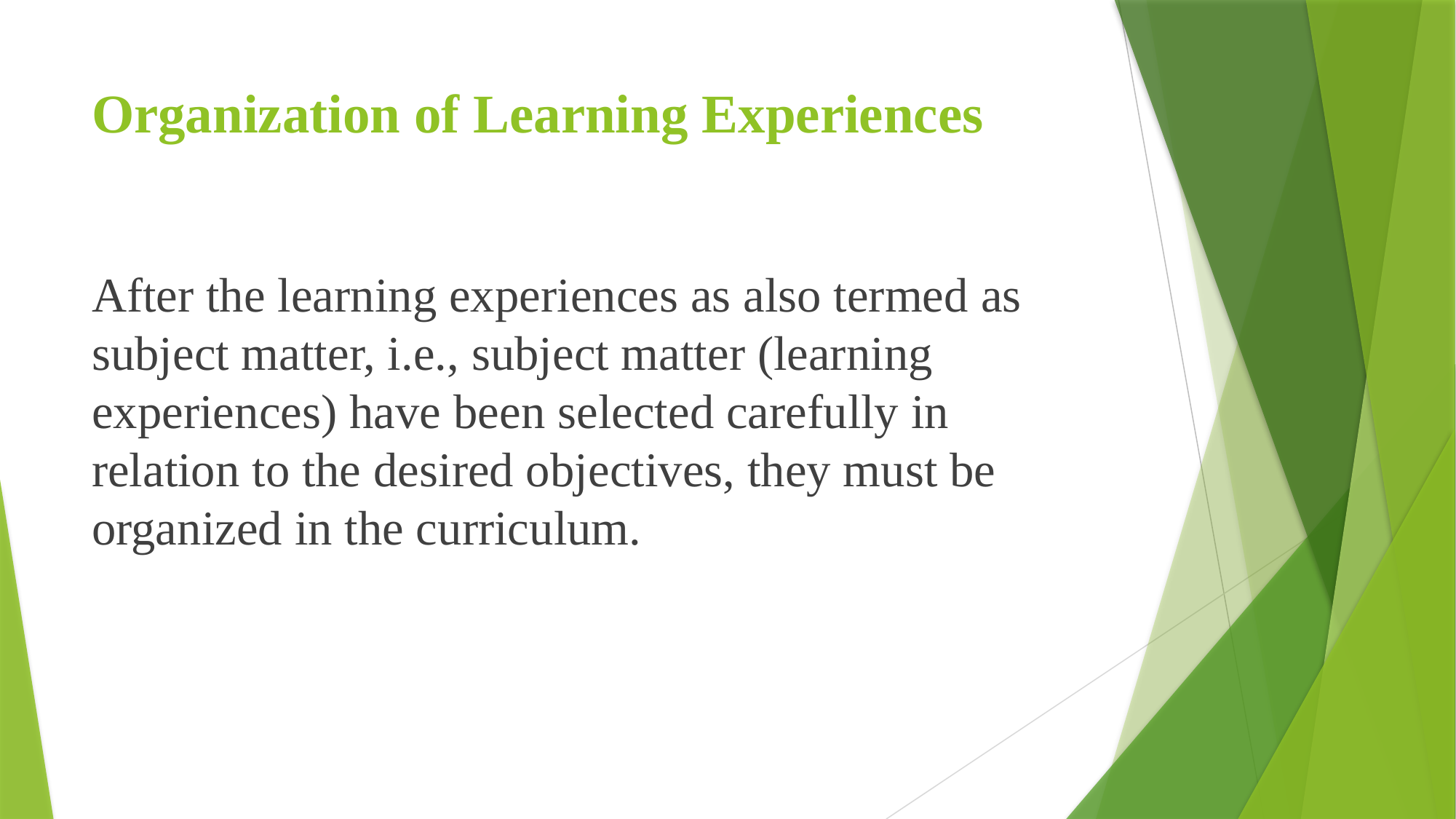

# Organization of Learning Experiences
After the learning experiences as also termed as subject matter, i.e., subject matter (learning experiences) have been selected carefully in relation to the desired objectives, they must be organized in the curriculum.